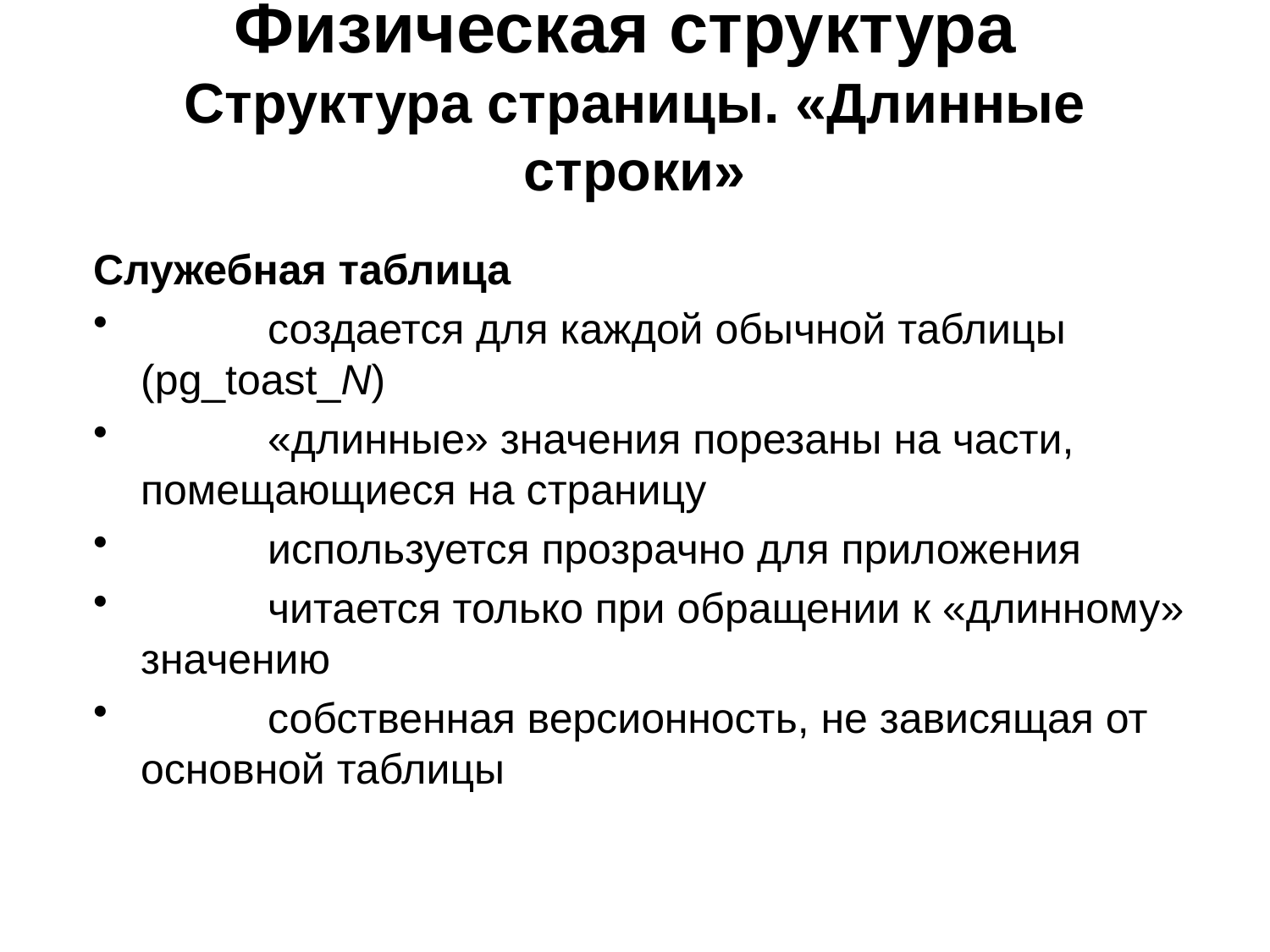

# Физическая структура Структура страницы. «Длинные строки»

Служебная таблица
	создается для каждой обычной таблицы (pg_toast_N)
	«длинные» значения порезаны на части, помещающиеся на страницу
	используется прозрачно для приложения
	читается только при обращении к «длинному» значению
	собственная версионность, не зависящая от основной таблицы